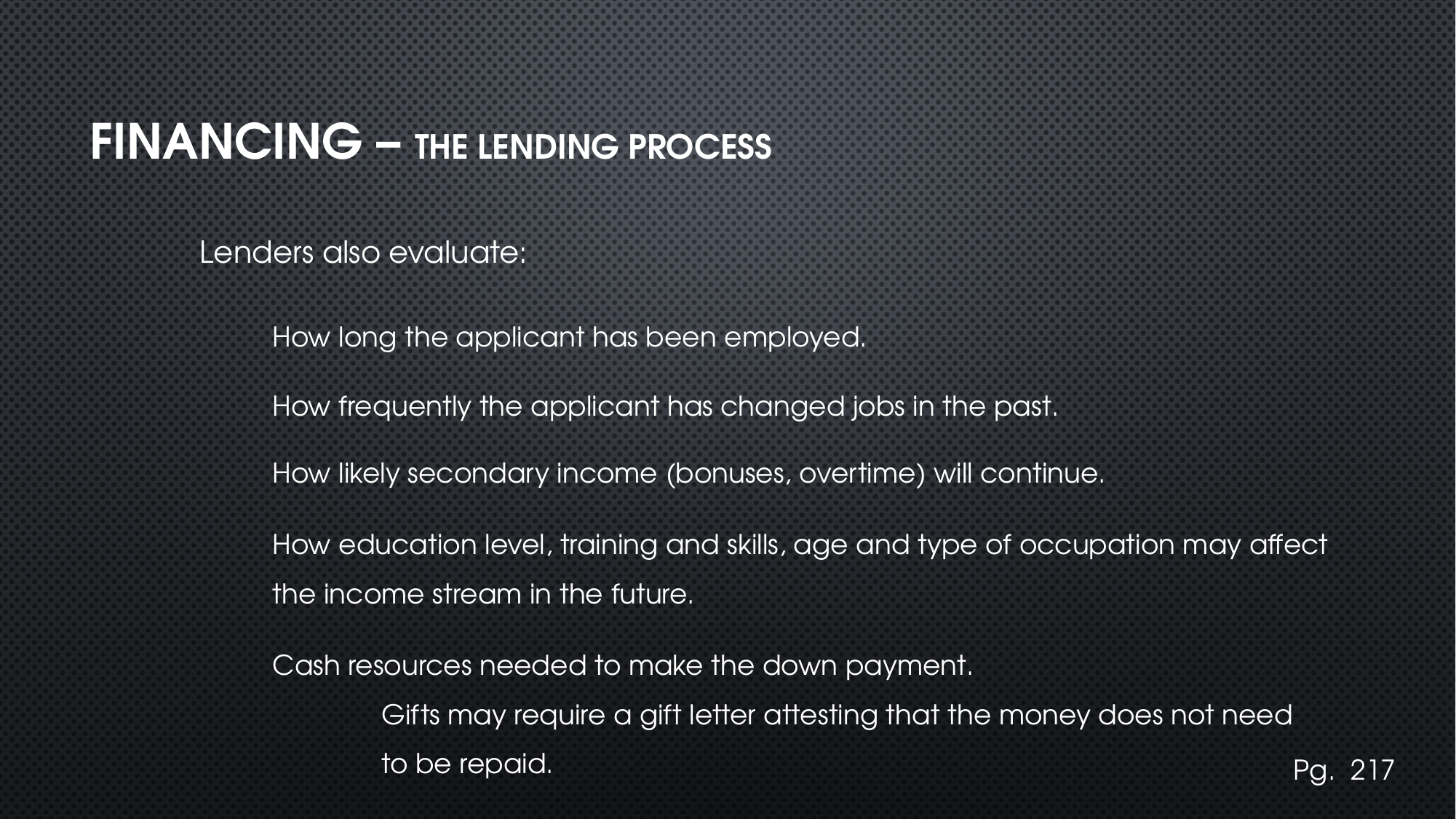

# Financing – The Lending Process
Lenders also evaluate:
How long the applicant has been employed.
How frequently the applicant has changed jobs in the past.
How likely secondary income (bonuses, overtime) will continue.
How education level, training and skills, age and type of occupation may affect the income stream in the future.
Cash resources needed to make the down payment.
	Gifts may require a gift letter attesting that the money does not need
	to be repaid.
Pg.  217